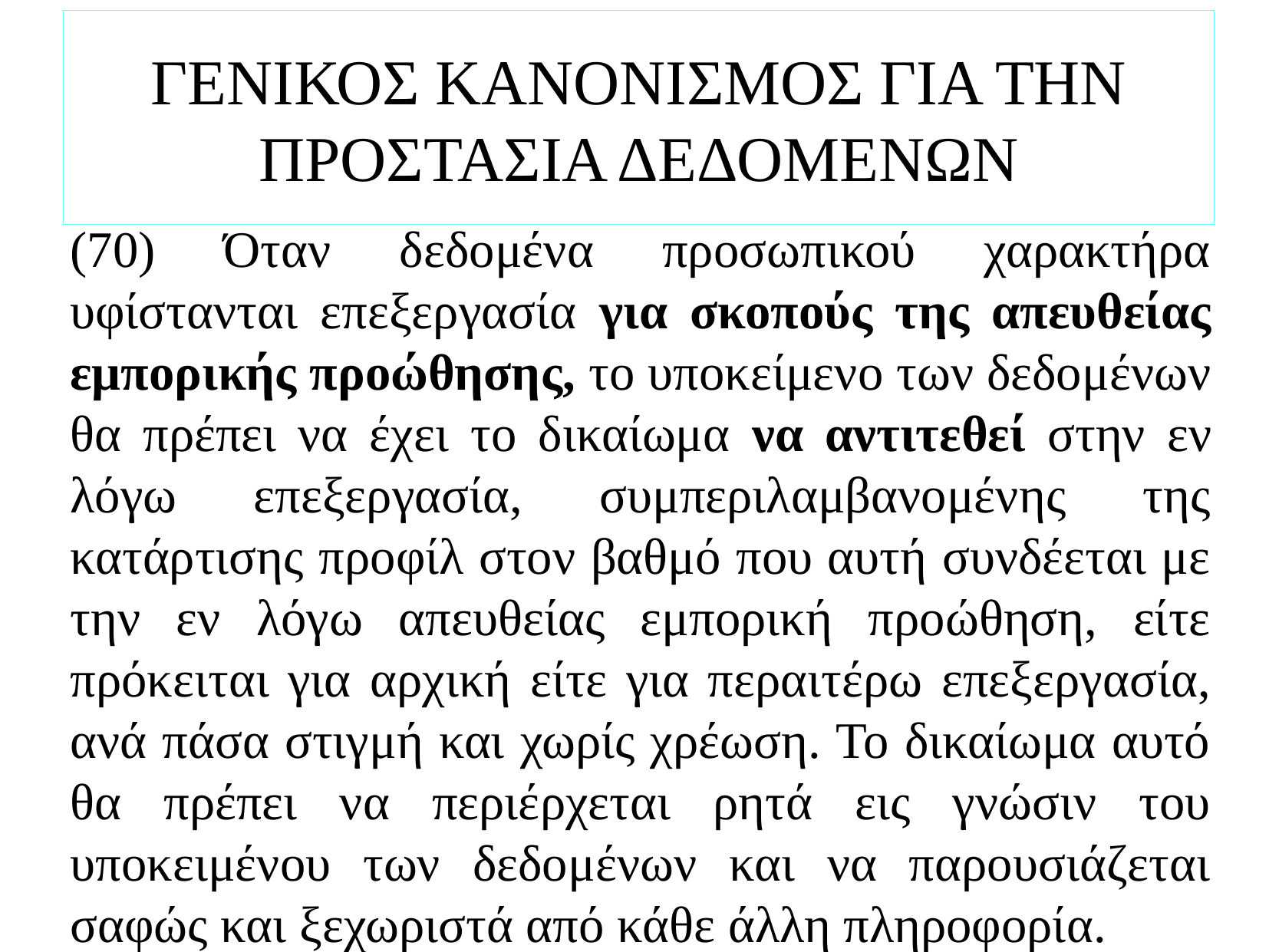

# ΓΕΝΙΚΟΣ ΚΑΝΟΝΙΣΜΟΣ ΓΙΑ ΤΗΝ ΠΡΟΣΤΑΣΙΑ ΔΕΔΟΜΕΝΩΝ
(70) Όταν δεδομένα προσωπικού χαρακτήρα υφίστανται επεξεργασία για σκοπούς της απευθείας εμπορικής προώθησης, το υποκείμενο των δεδομένων θα πρέπει να έχει το δικαίωμα να αντιτεθεί στην εν λόγω επεξεργασία, συμπεριλαμβανομένης της κατάρτισης προφίλ στον βαθμό που αυτή συνδέεται με την εν λόγω απευθείας εμπορική προώθηση, είτε πρόκειται για αρχική είτε για περαιτέρω επεξεργασία, ανά πάσα στιγμή και χωρίς χρέωση. Το δικαίωμα αυτό θα πρέπει να περιέρχεται ρητά εις γνώσιν του υποκειμένου των δεδομένων και να παρουσιάζεται σαφώς και ξεχωριστά από κάθε άλλη πληροφορία.